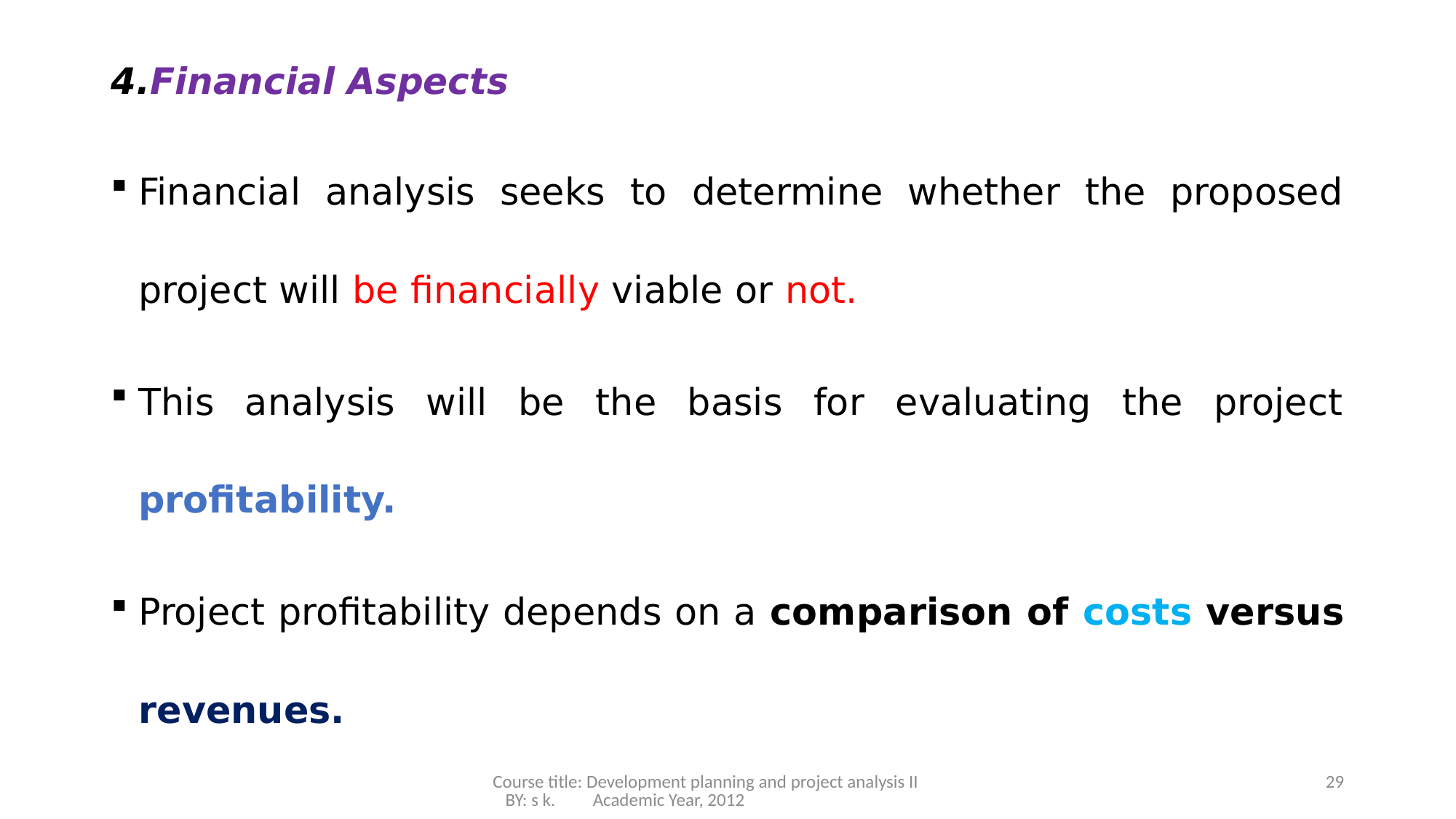

# 4.Financial Aspects
Financial analysis seeks to determine whether the proposed project will be financially viable or not.
This analysis will be the basis for evaluating the project profitability.
Project profitability depends on a comparison of costs versus revenues.

Course title: Development planning and project analysis II             BY: s k.         Academic Year, 2012
29